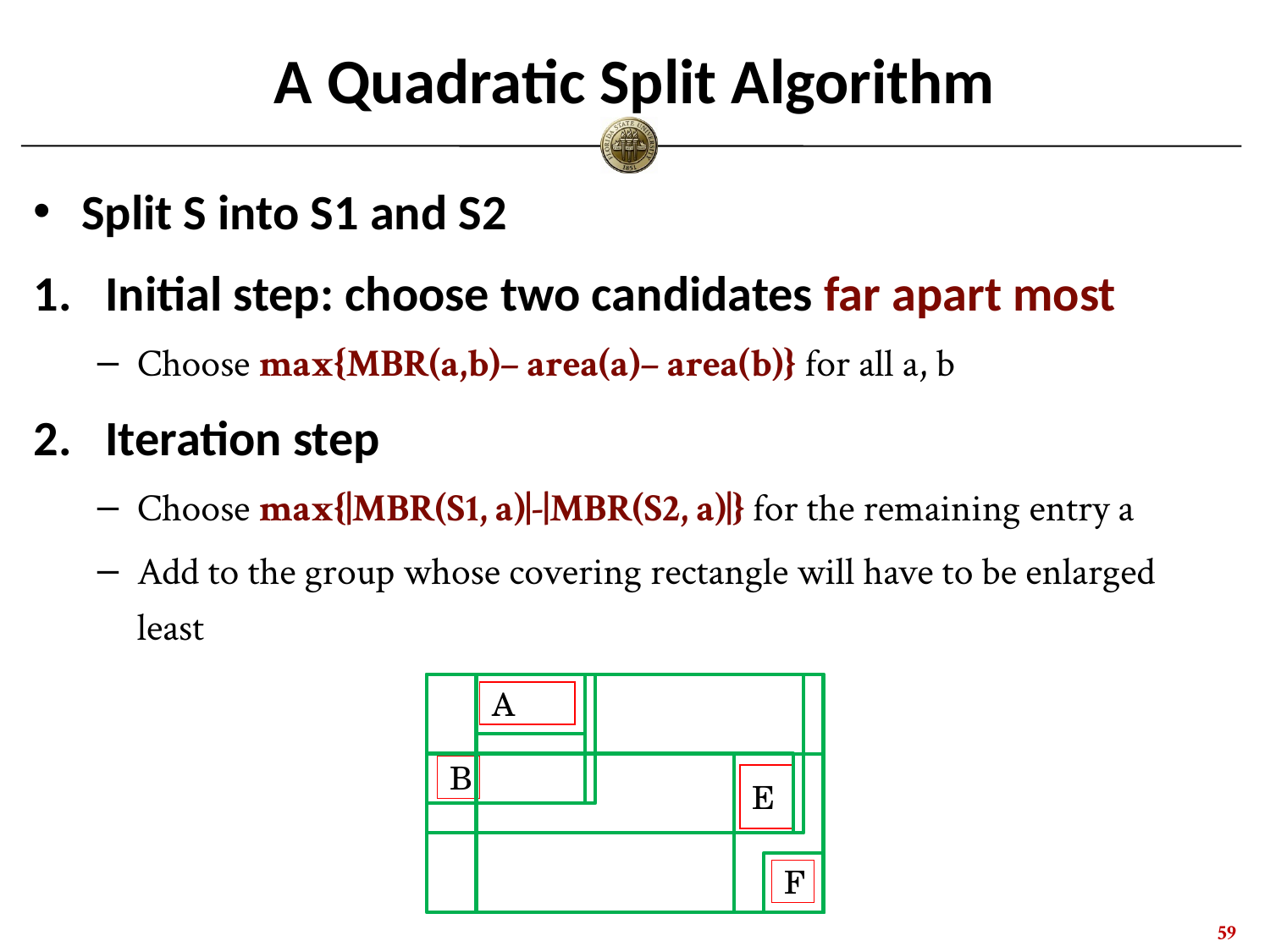

# A Quadratic Split Algorithm
Split S into S1 and S2
Initial step: choose two candidates far apart most
Choose max{MBR(a,b)– area(a)– area(b)} for all a, b
Iteration step
Choose max{|MBR(S1, a)|-|MBR(S2, a)|} for the remaining entry a
Add to the group whose covering rectangle will have to be enlarged least

A

B
E

F
59